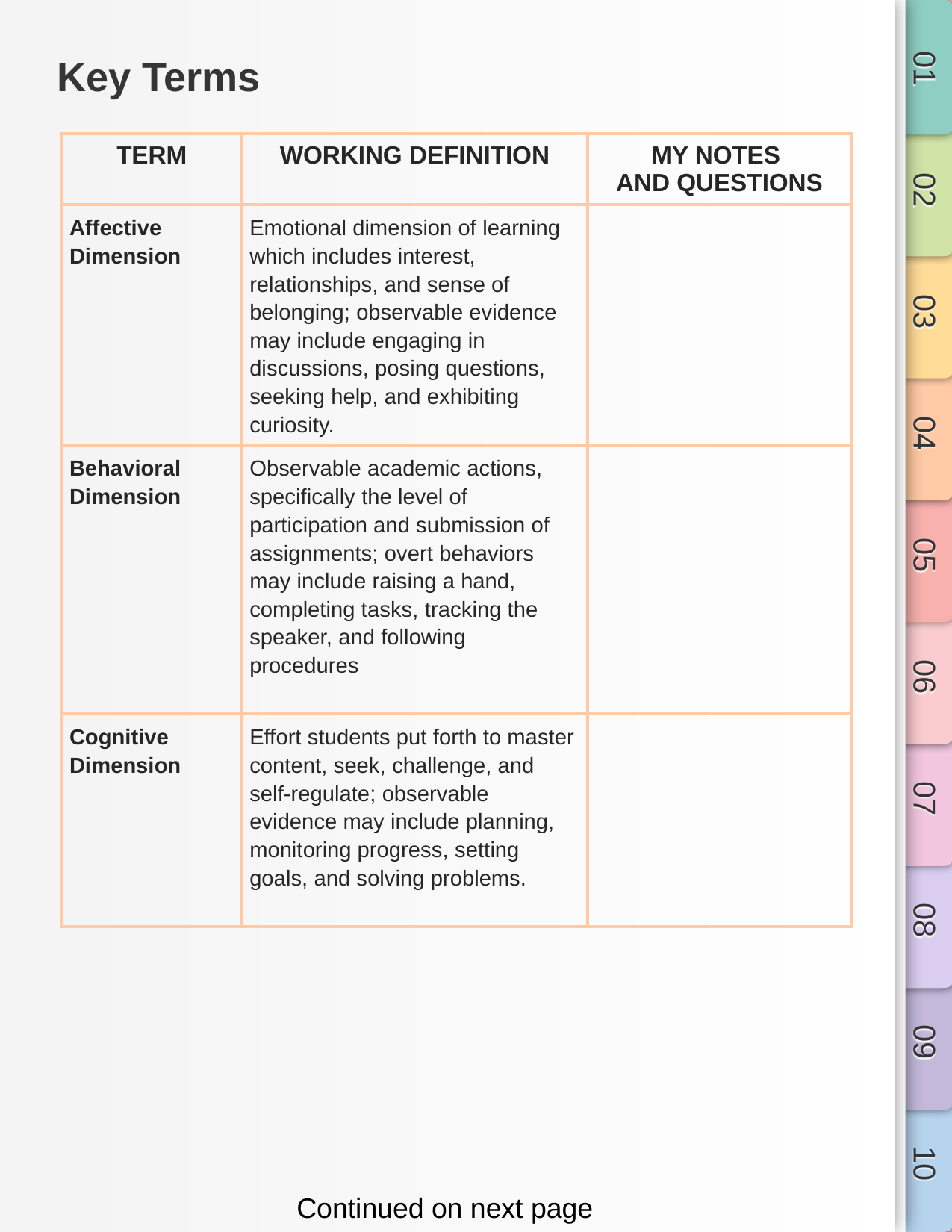

# Key Terms

| TERM | WORKING DEFINITION | MY NOTES AND QUESTIONS |
| --- | --- | --- |
| Affective Dimension | Emotional dimension of learning which includes interest, relationships, and sense of belonging; observable evidence may include engaging in discussions, posing questions, seeking help, and exhibiting curiosity. |  |
| Behavioral Dimension | Observable academic actions, specifically the level of participation and submission of assignments; overt behaviors may include raising a hand, completing tasks, tracking the speaker, and following procedures |  |
| Cognitive Dimension | Effort students put forth to master content, seek, challenge, and self-regulate; observable evidence may include planning, monitoring progress, setting goals, and solving problems. |  |

Continued on next page